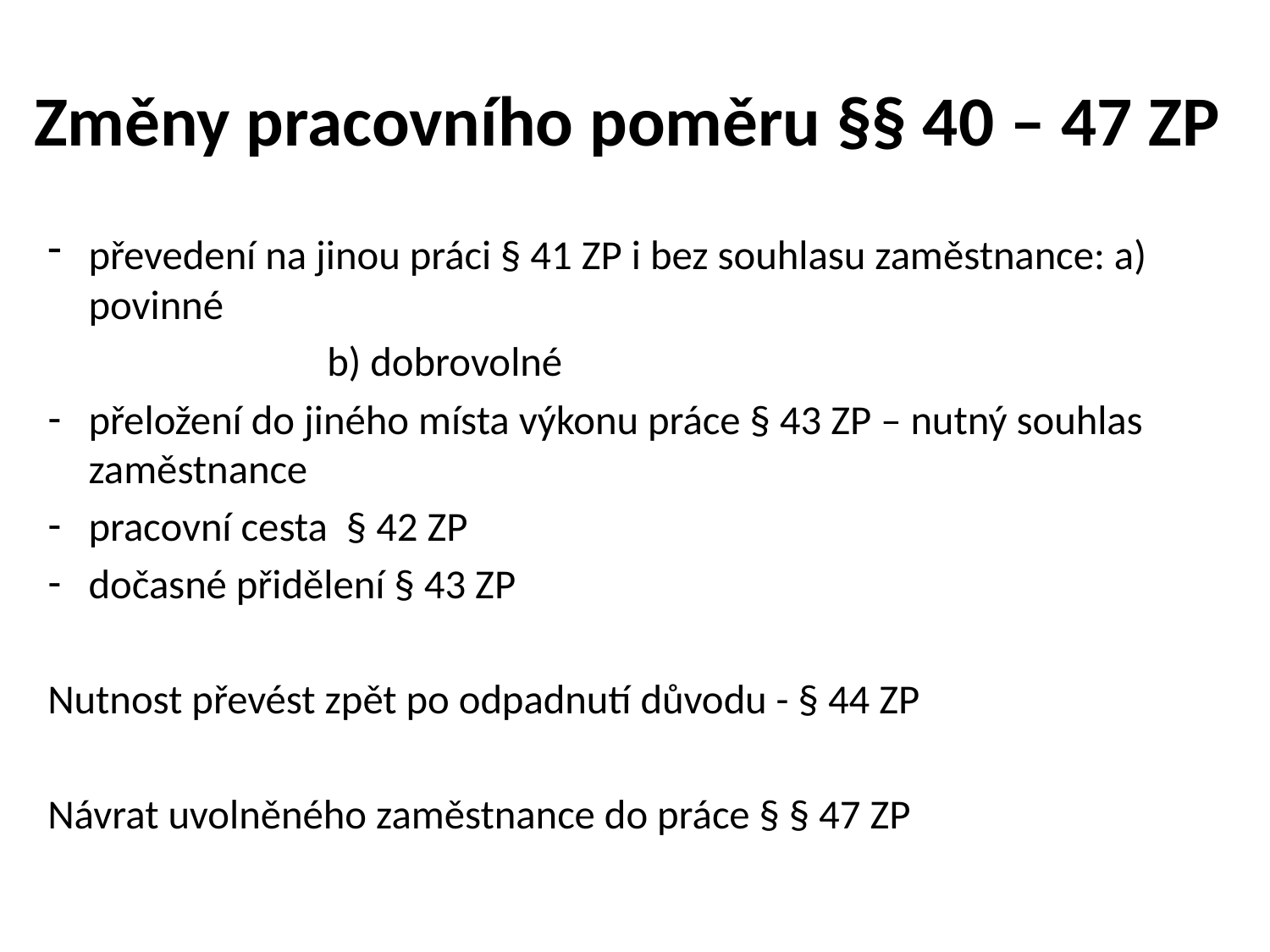

# Změny pracovního poměru §§ 40 – 47 ZP
převedení na jinou práci § 41 ZP i bez souhlasu zaměstnance: a) povinné
                              b) dobrovolné
přeložení do jiného místa výkonu práce § 43 ZP – nutný souhlas zaměstnance
pracovní cesta  § 42 ZP
dočasné přidělení § 43 ZP

Nutnost převést zpět po odpadnutí důvodu - § 44 ZP

Návrat uvolněného zaměstnance do práce § § 47 ZP